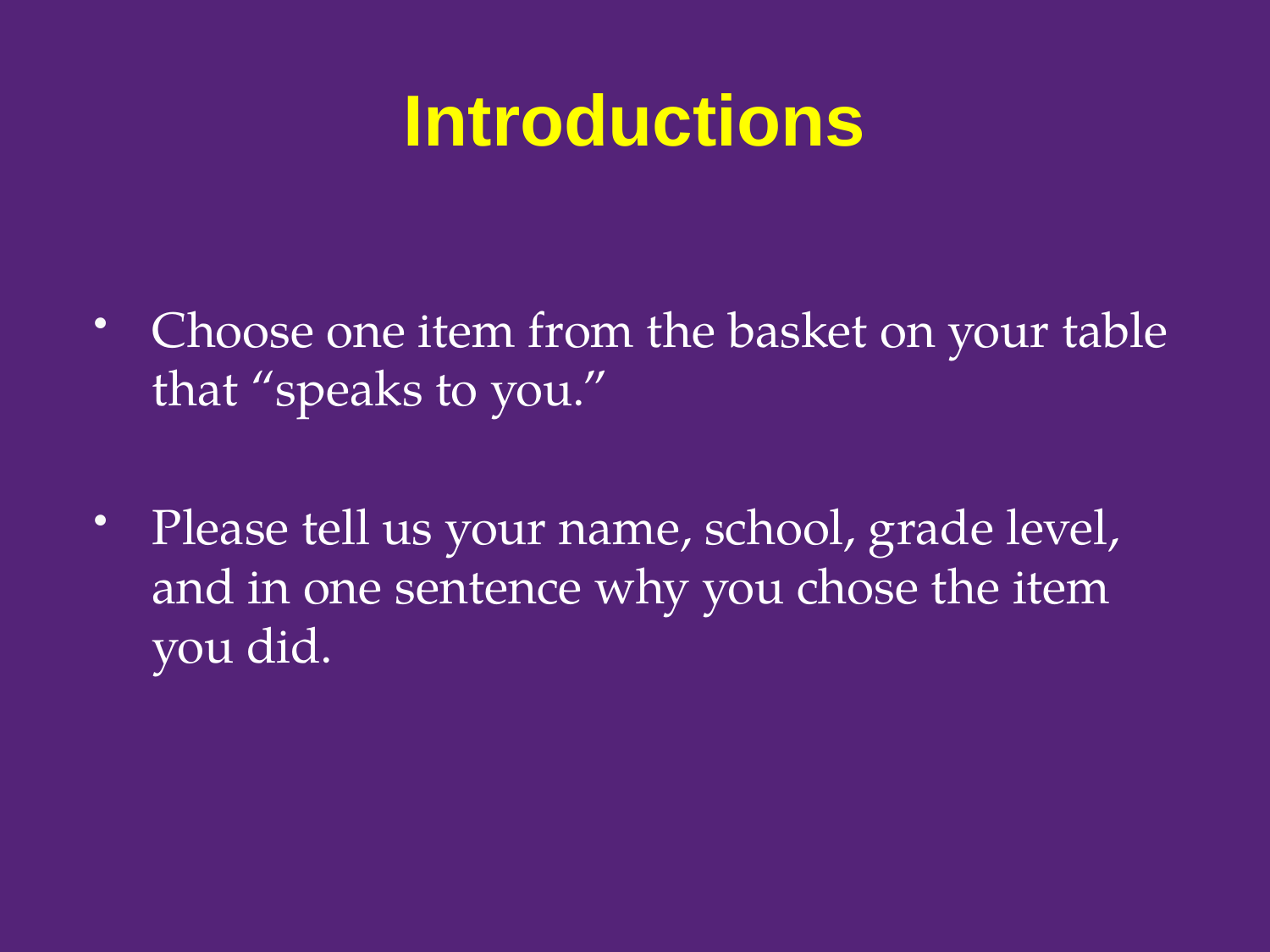

# Introductions

Choose one item from the basket on your table that “speaks to you.”

Please tell us your name, school, grade level, and in one sentence why you chose the item you did.